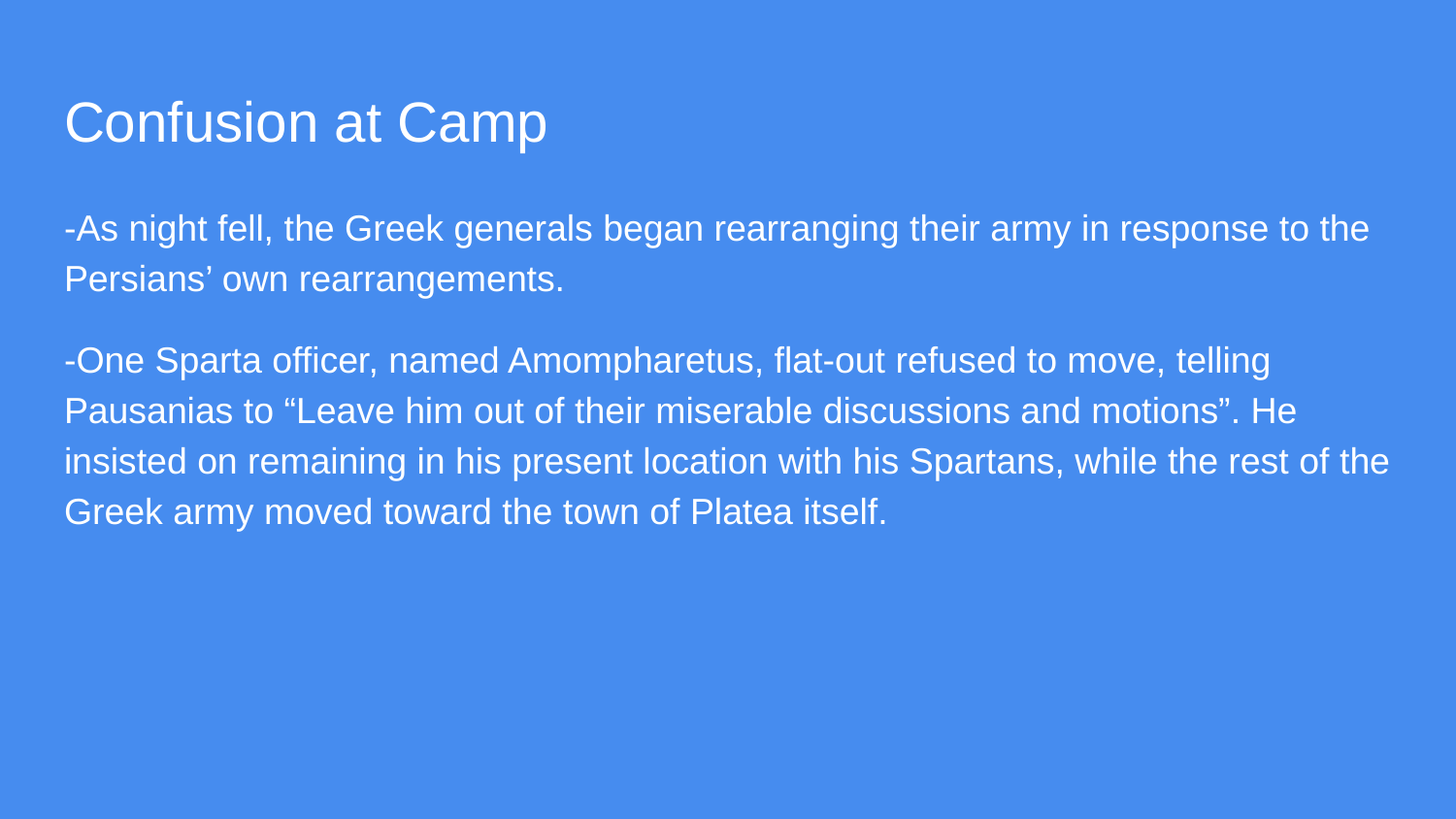

# Confusion at Camp
-As night fell, the Greek generals began rearranging their army in response to the Persians’ own rearrangements.
-One Sparta officer, named Amompharetus, flat-out refused to move, telling Pausanias to “Leave him out of their miserable discussions and motions”. He insisted on remaining in his present location with his Spartans, while the rest of the Greek army moved toward the town of Platea itself.